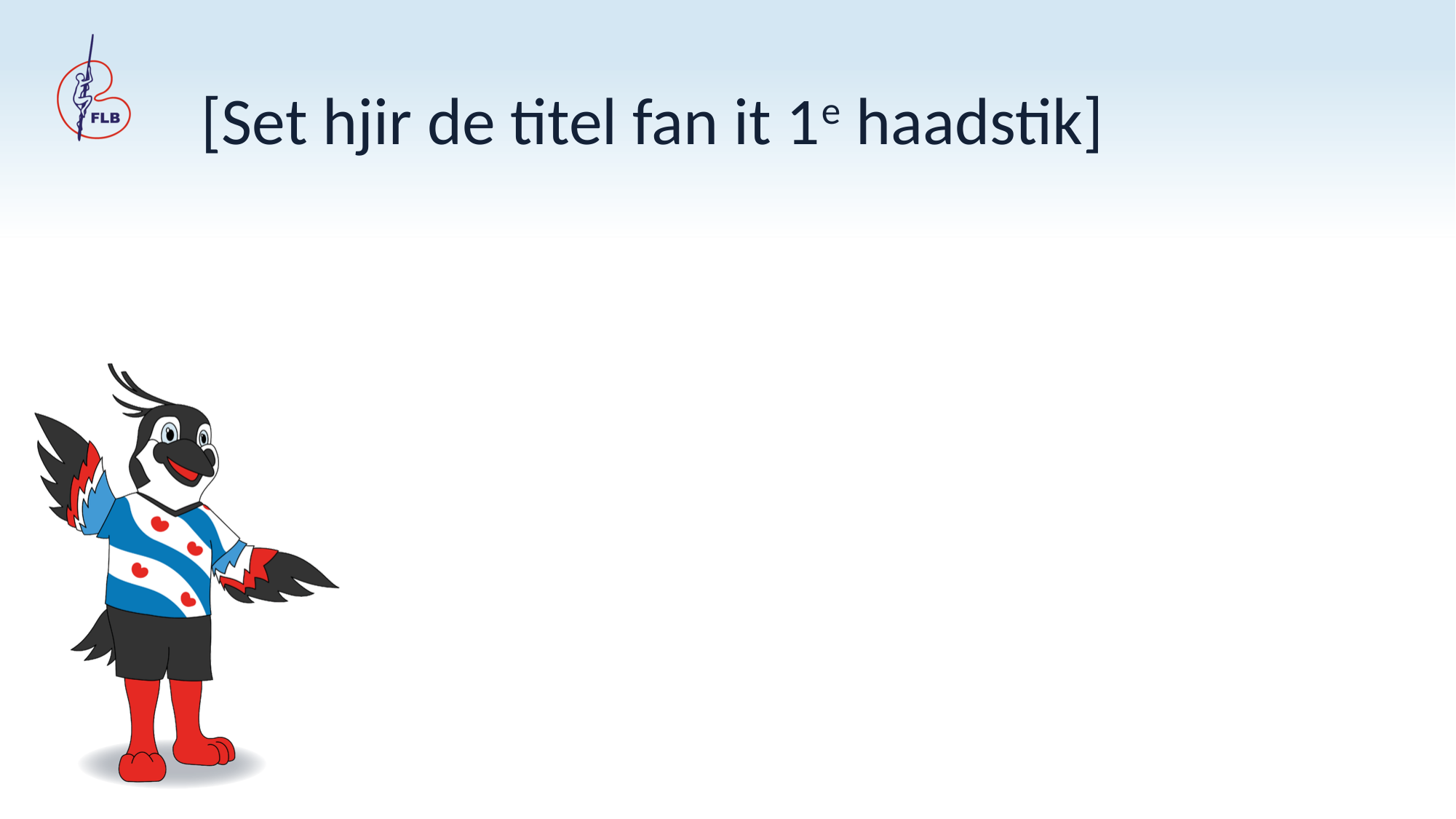

# [Set hjir de titel fan it 1e haadstik]